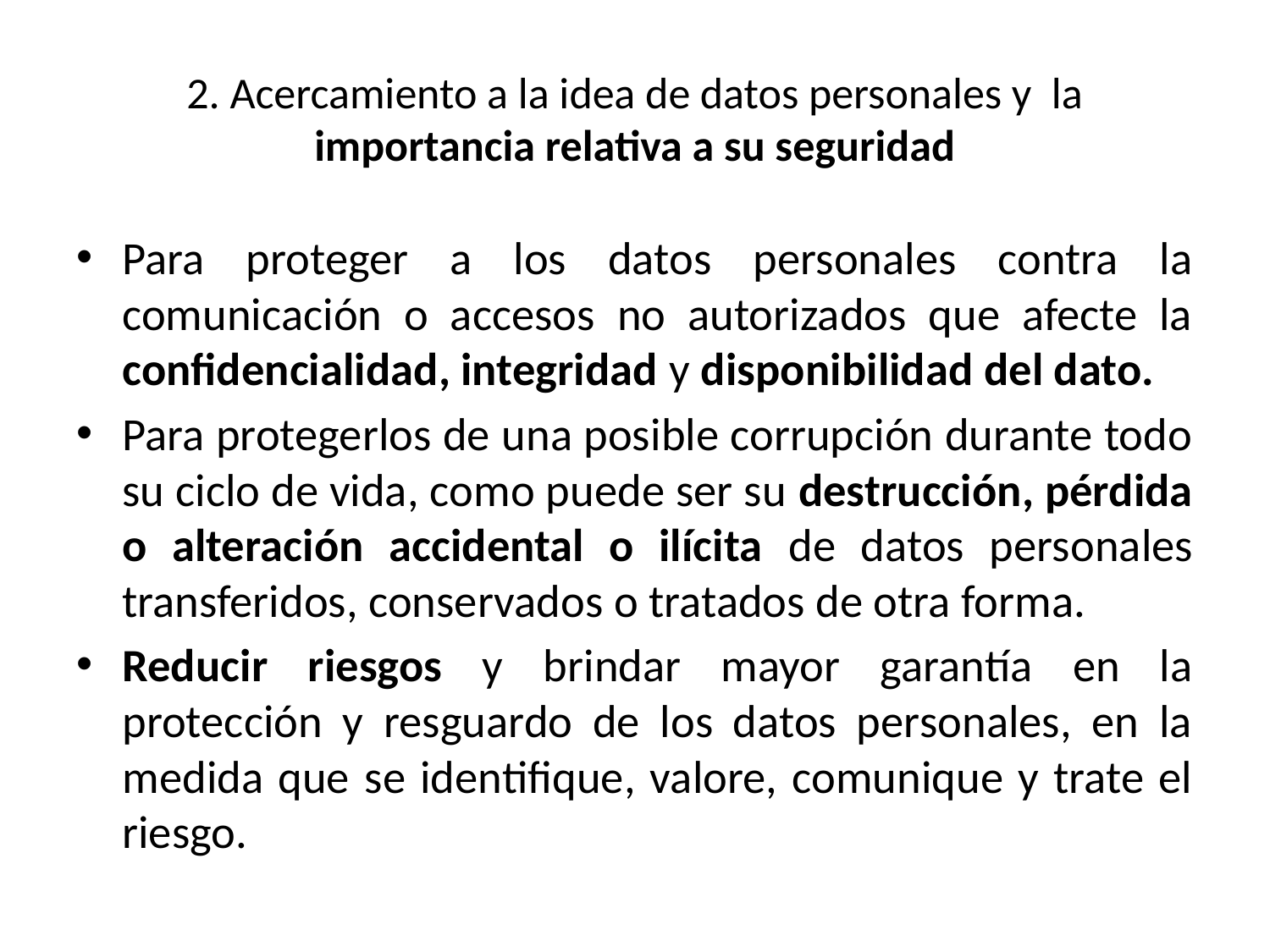

# 2. Acercamiento a la idea de datos personales y  la importancia relativa a su seguridad
Para proteger a los datos personales contra la comunicación o accesos no autorizados que afecte la confidencialidad, integridad y disponibilidad del dato.
Para protegerlos de una posible corrupción durante todo su ciclo de vida, como puede ser su destrucción, pérdida o alteración accidental o ilícita de datos personales transferidos, conservados o tratados de otra forma.
Reducir riesgos y brindar mayor garantía en la protección y resguardo de los datos personales, en la medida que se identifique, valore, comunique y trate el riesgo.